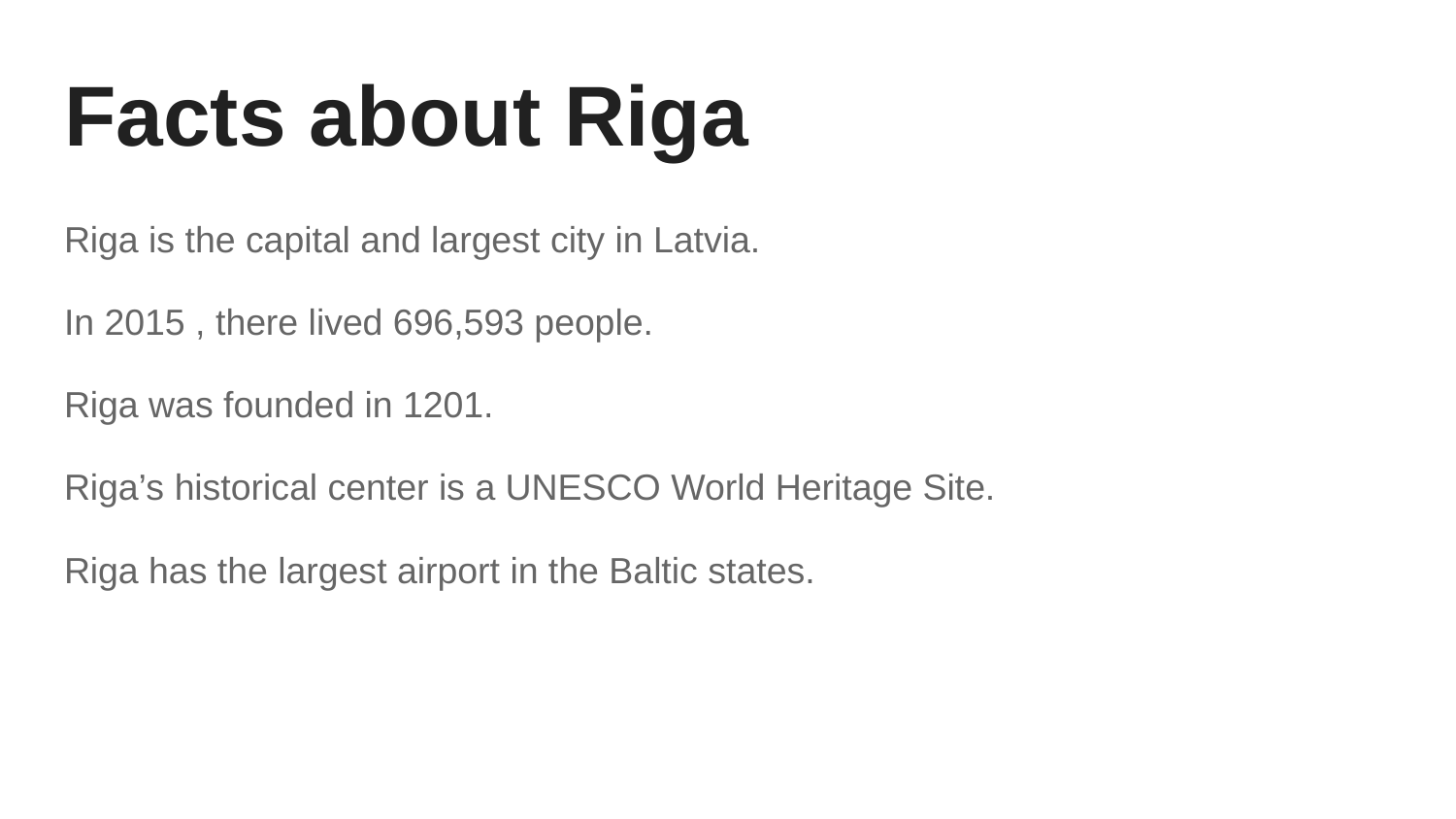

# Facts about Riga
Riga is the capital and largest city in Latvia.
In 2015 , there lived 696,593 people.
Riga was founded in 1201.
Riga’s historical center is a UNESCO World Heritage Site.
Riga has the largest airport in the Baltic states.